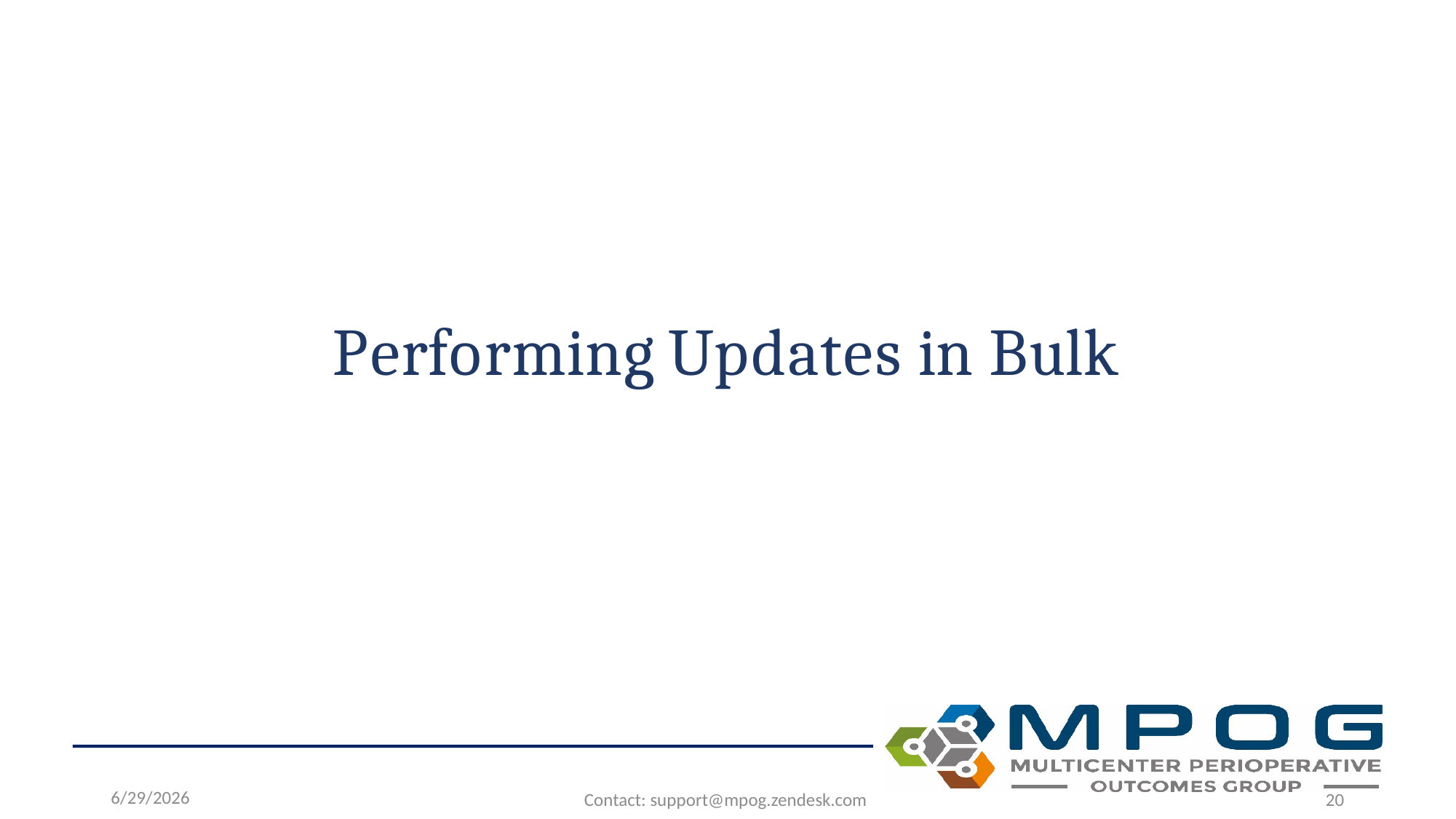

# Performing Updates in Bulk
6/29/2026
Contact: support@mpog.zendesk.com
20